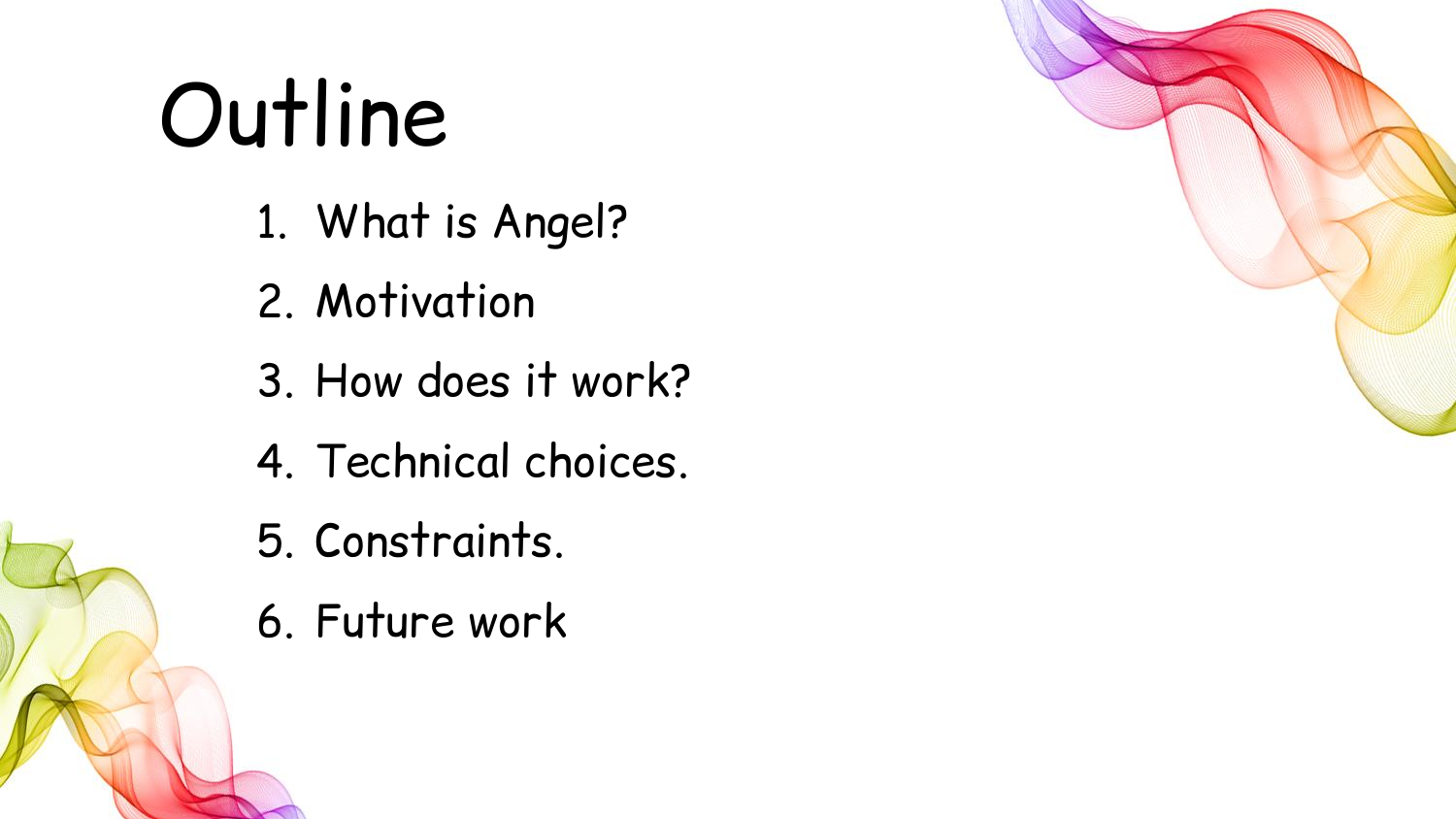

Outline
What is Angel?
Motivation
How does it work?
Technical choices.
Constraints.
Future work